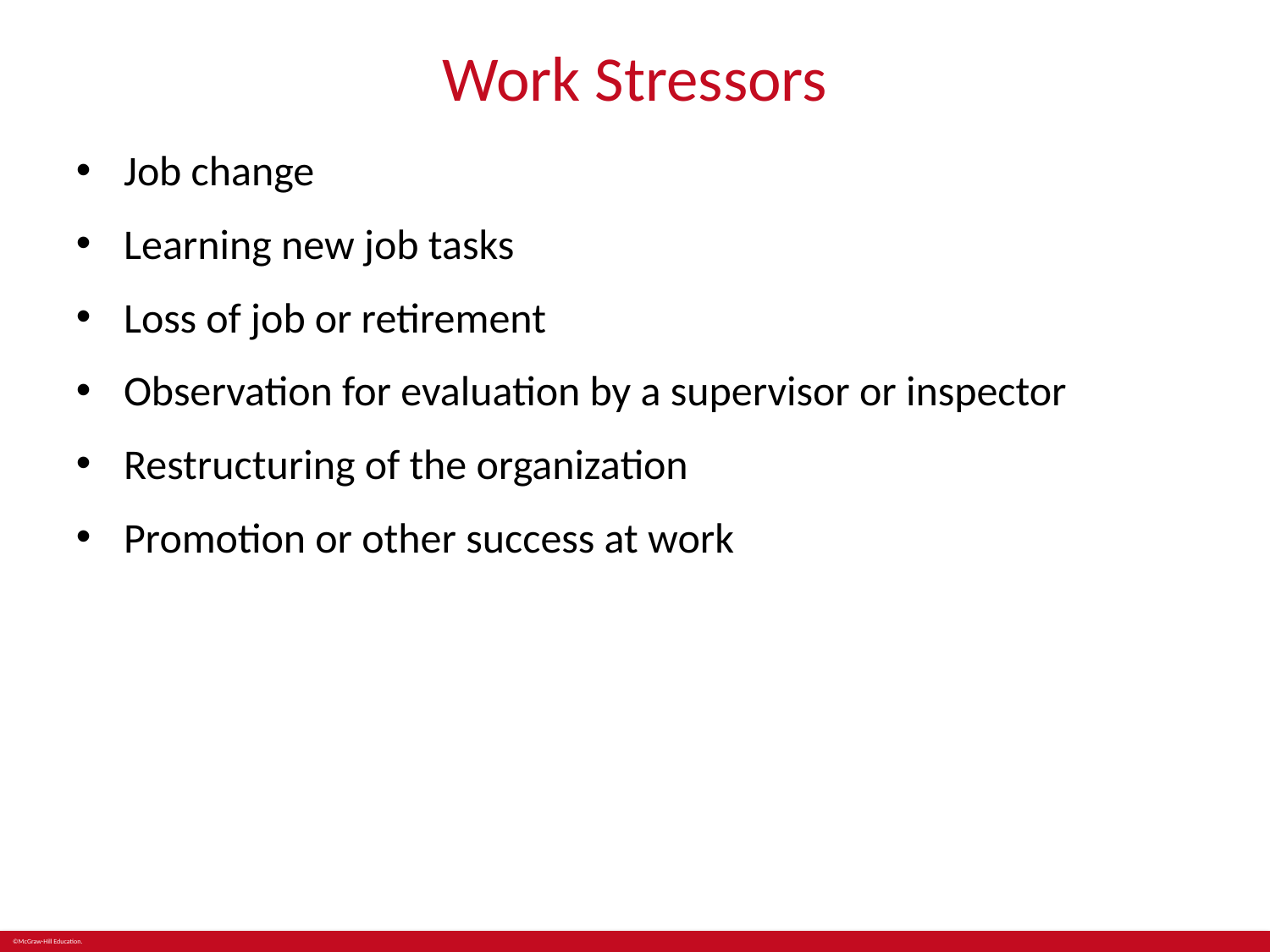

# Work Stressors
Job change
Learning new job tasks
Loss of job or retirement
Observation for evaluation by a supervisor or inspector
Restructuring of the organization
Promotion or other success at work